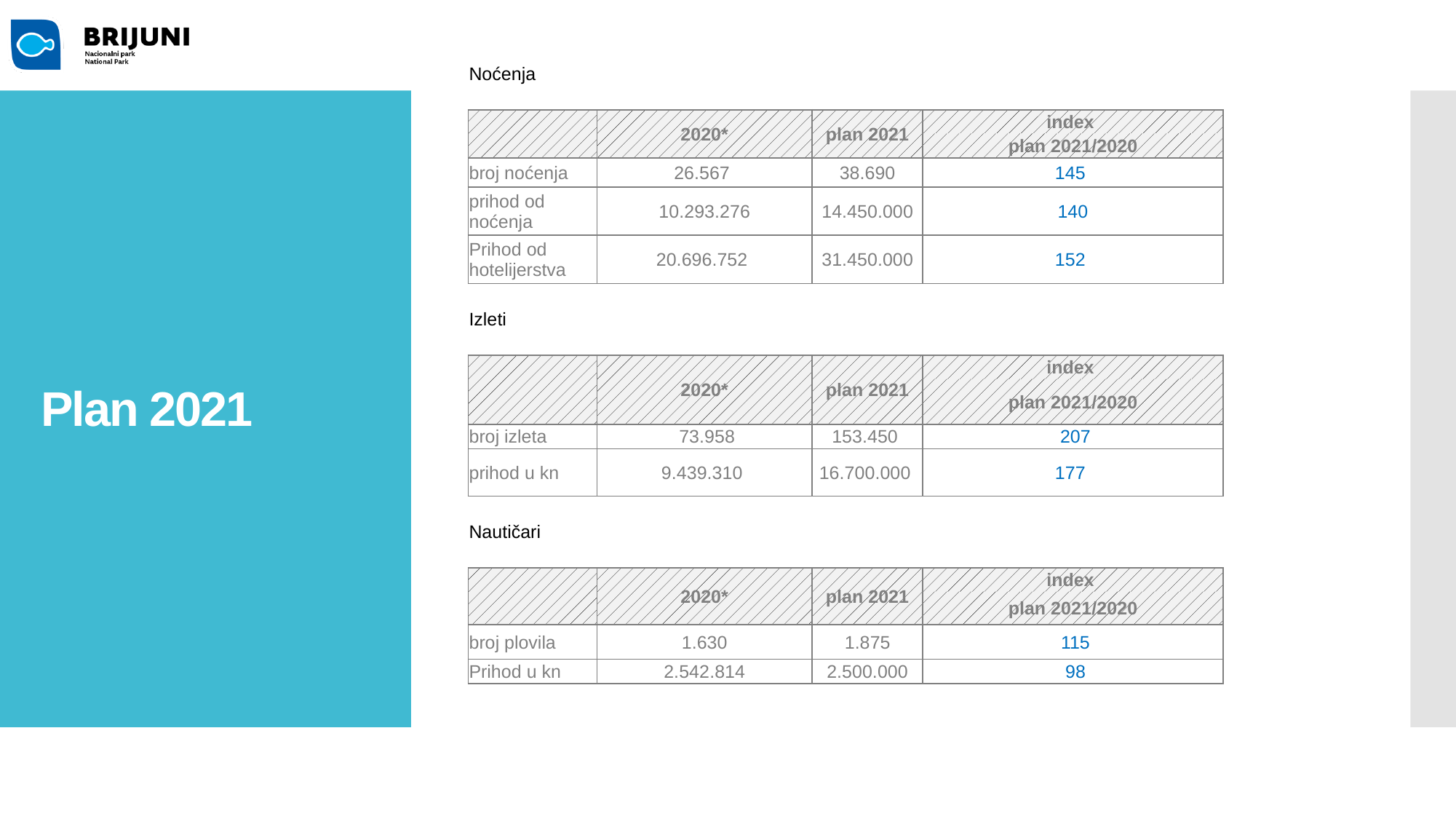

|  | Noćenja |  |  |  |
| --- | --- | --- | --- | --- |
|  |  |  |  |  |
|  |  | 2020\* | plan 2021 | index |
|  |  |  |  | plan 2021/2020 |
|  | broj noćenja | 26.567 | 38.690 | 145 |
|  | prihod od noćenja | 10.293.276 | 14.450.000 | 140 |
|  | Prihod od hotelijerstva | 20.696.752 | 31.450.000 | 152 |
|  |  |  |  |  |
|  | Izleti |  |  |  |
|  |  |  |  |  |
|  |  | 2020\* | plan 2021 | index |
|  |  |  |  | plan 2021/2020 |
|  | broj izleta | 73.958 | 153.450 | 207 |
|  | prihod u kn | 9.439.310 | 16.700.000 | 177 |
|  |  |  |  |  |
|  |  |  |  |  |
|  | Nautičari |  |  |  |
|  |  |  |  |  |
|  |  | 2020\* | plan 2021 | index |
|  |  |  |  | plan 2021/2020 |
|  | broj plovila | 1.630 | 1.875 | 115 |
|  | Prihod u kn | 2.542.814 | 2.500.000 | 98 |
Plan 2021